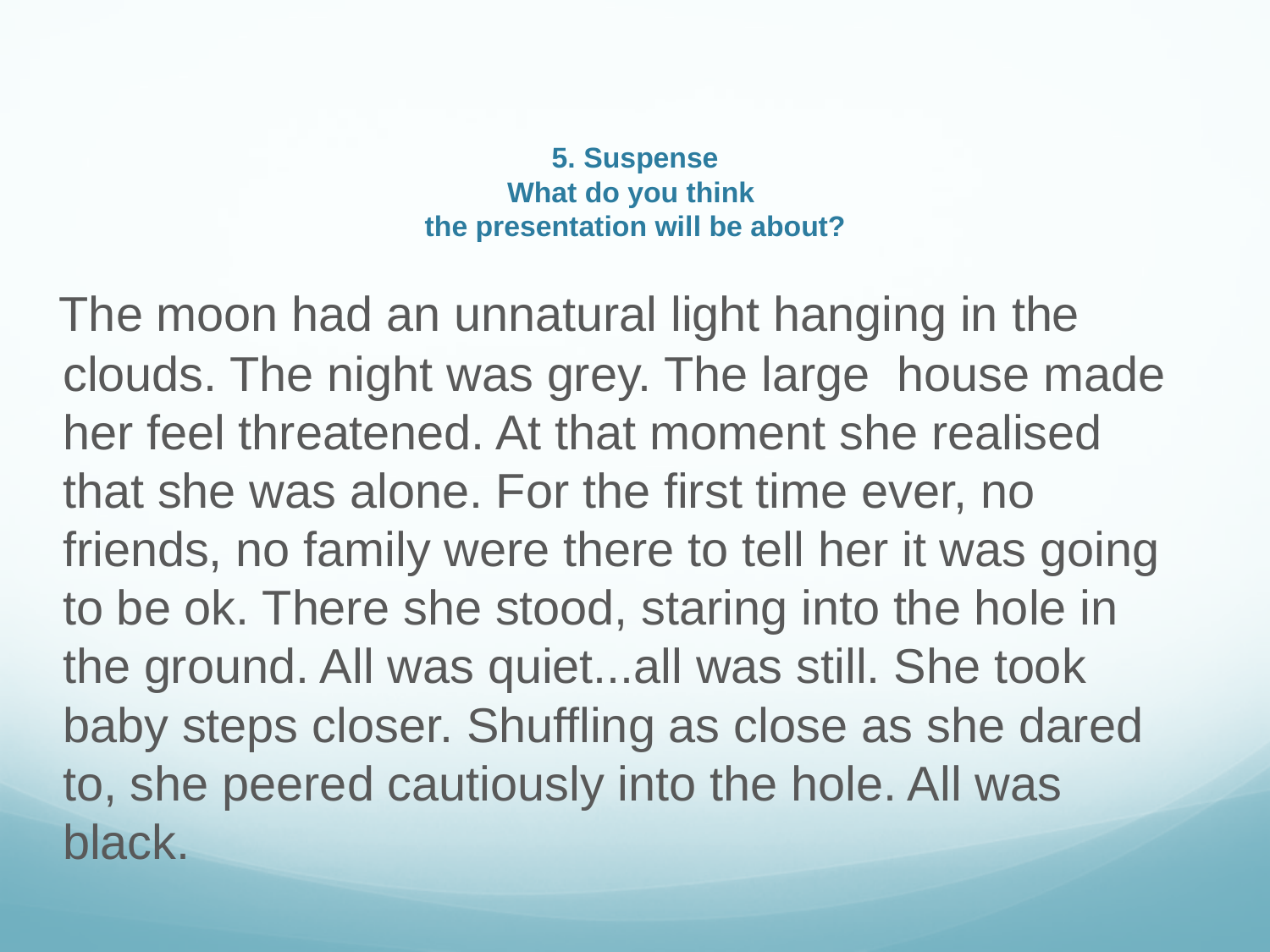

# 5. Suspense What do you think the presentation will be about?
   The moon had an unnatural light hanging in the clouds. The night was grey. The large  house made her feel threatened. At that moment she realised that she was alone. For the first time ever, no friends, no family were there to tell her it was going to be ok. There she stood, staring into the hole in the ground. All was quiet...all was still. She took baby steps closer. Shuffling as close as she dared to, she peered cautiously into the hole. All was black.